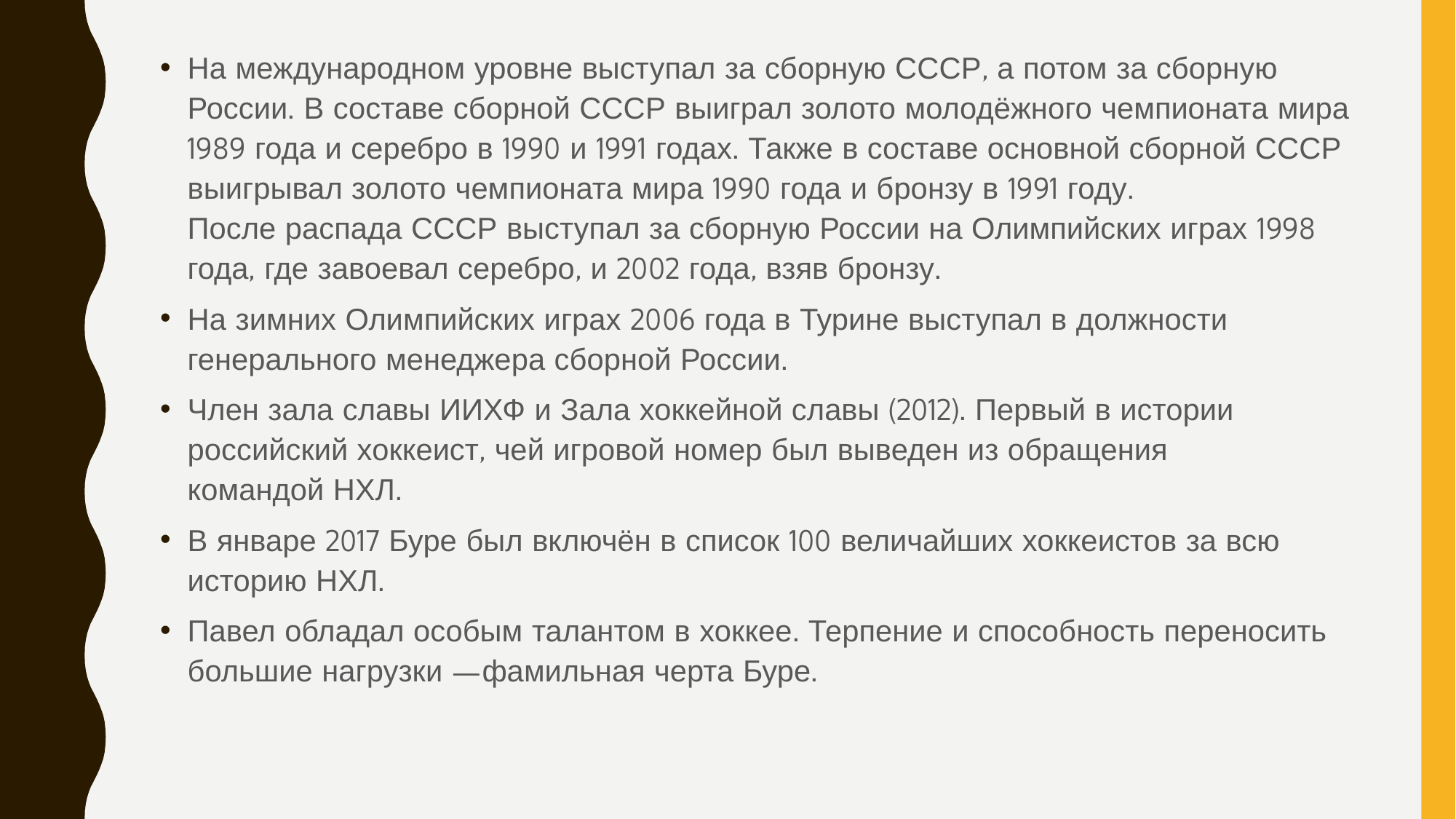

На международном уровне выступал за сборную СССР, а потом за сборную России. В составе сборной СССР выиграл золото молодёжного чемпионата мира 1989 года и серебро в 1990 и 1991 годах. Также в составе основной сборной СССР выигрывал золото чемпионата мира 1990 года и бронзу в 1991 году. После распада СССР выступал за сборную России на Олимпийских играх 1998 года, где завоевал серебро, и 2002 года, взяв бронзу.
На зимних Олимпийских играх 2006 года в Турине выступал в должности генерального менеджера сборной России.
Член зала славы ИИХФ и Зала хоккейной славы (2012). Первый в истории российский хоккеист, чей игровой номер был выведен из обращения командой НХЛ.
В январе 2017 Буре был включён в список 100 величайших хоккеистов за всю историю НХЛ.
Павел обладал особым талантом в хоккее. Терпение и способность переносить большие нагрузки —фамильная черта Буре.